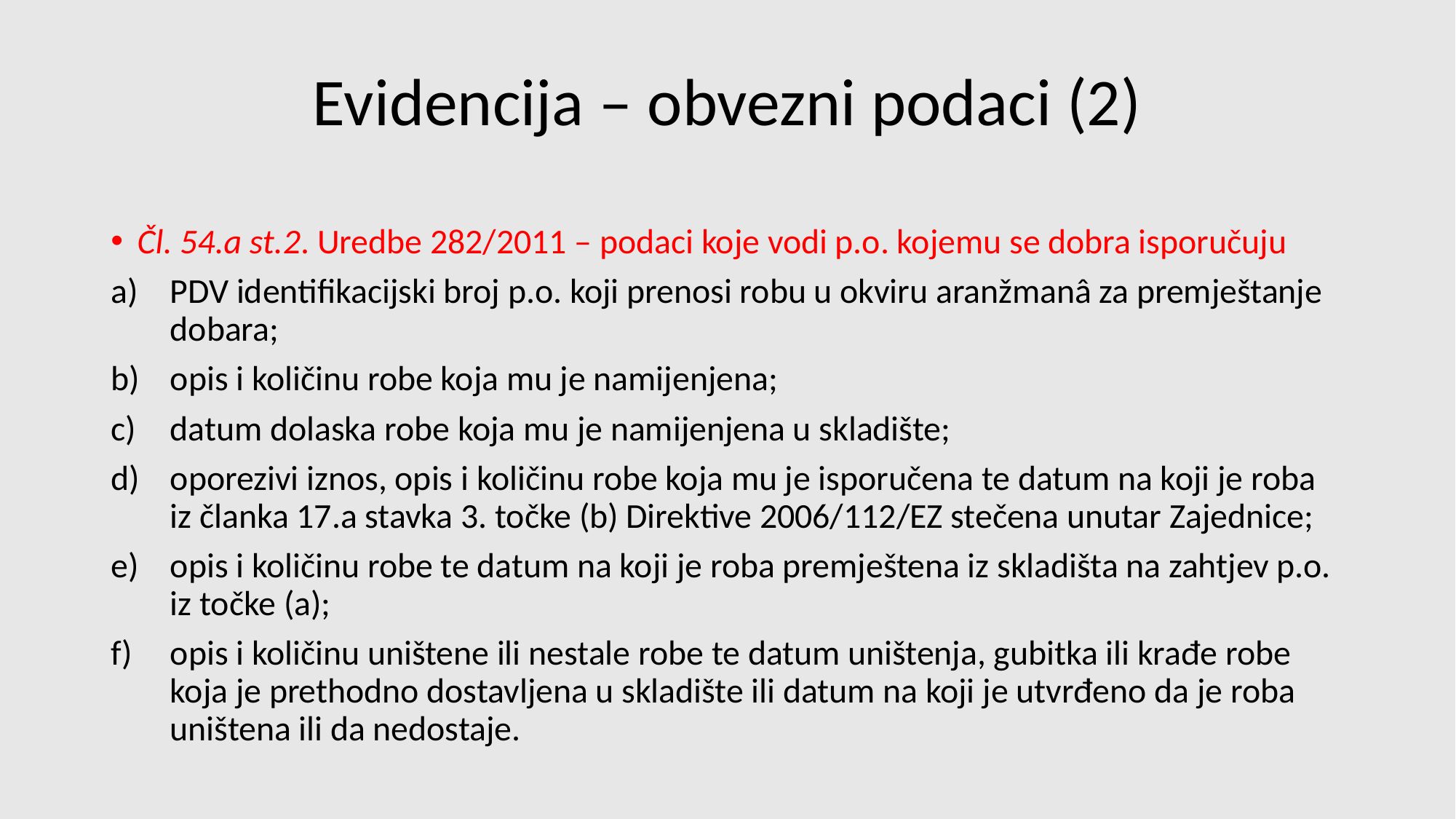

# Evidencija – obvezni podaci (2)
Čl. 54.a st.2. Uredbe 282/2011 – podaci koje vodi p.o. kojemu se dobra isporučuju
PDV identifikacijski broj p.o. koji prenosi robu u okviru aranžmanâ za premještanje dobara;
opis i količinu robe koja mu je namijenjena;
datum dolaska robe koja mu je namijenjena u skladište;
oporezivi iznos, opis i količinu robe koja mu je isporučena te datum na koji je roba iz članka 17.a stavka 3. točke (b) Direktive 2006/112/EZ stečena unutar Zajednice;
opis i količinu robe te datum na koji je roba premještena iz skladišta na zahtjev p.o. iz točke (a);
opis i količinu uništene ili nestale robe te datum uništenja, gubitka ili krađe robe koja je prethodno dostavljena u skladište ili datum na koji je utvrđeno da je roba uništena ili da nedostaje.